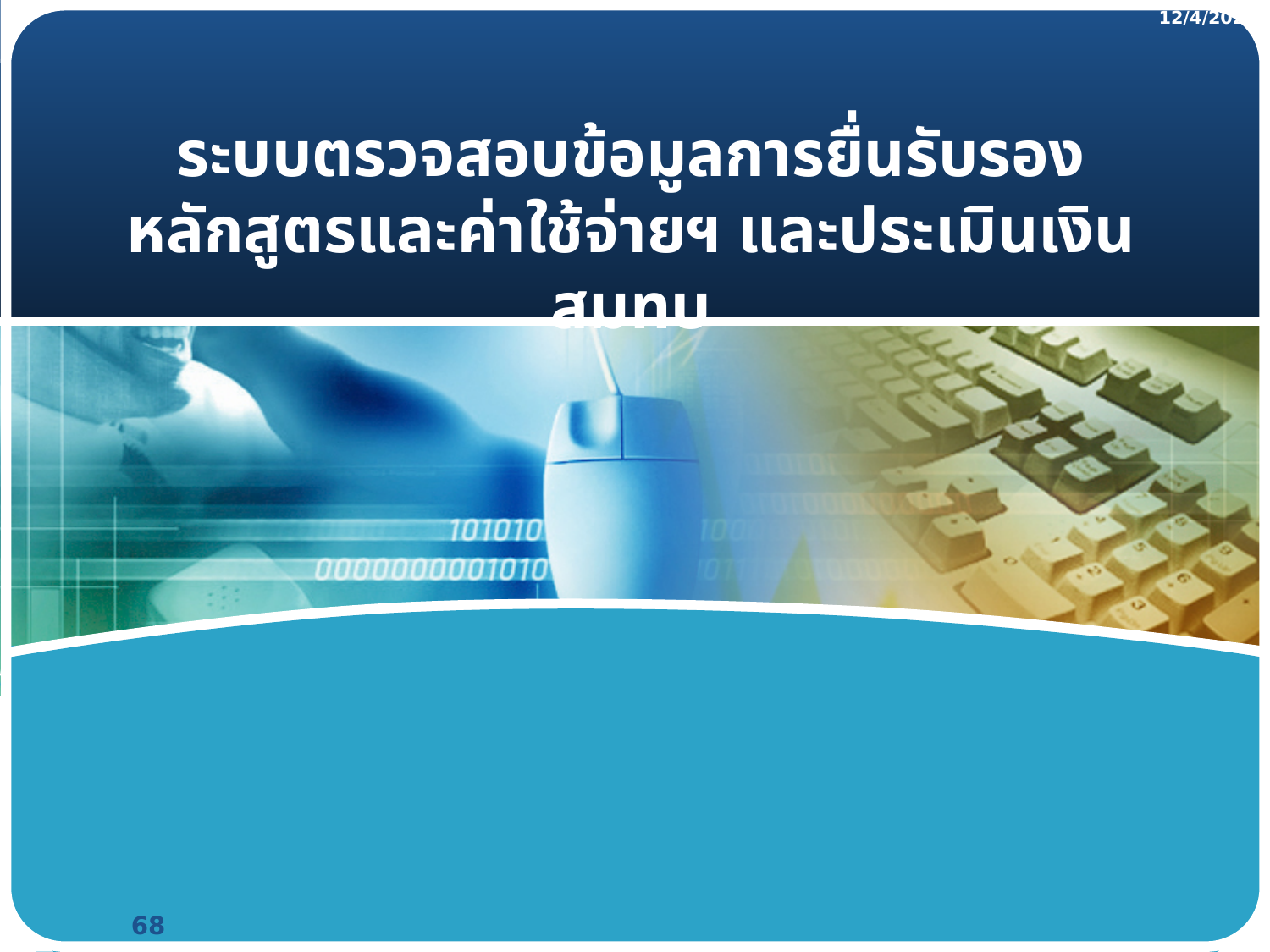

12/4/2020
# ระบบตรวจสอบข้อมูลการยื่นรับรอง หลักสูตรและค่าใช้จ่ายฯ และประเมินเงินสมทบ

68